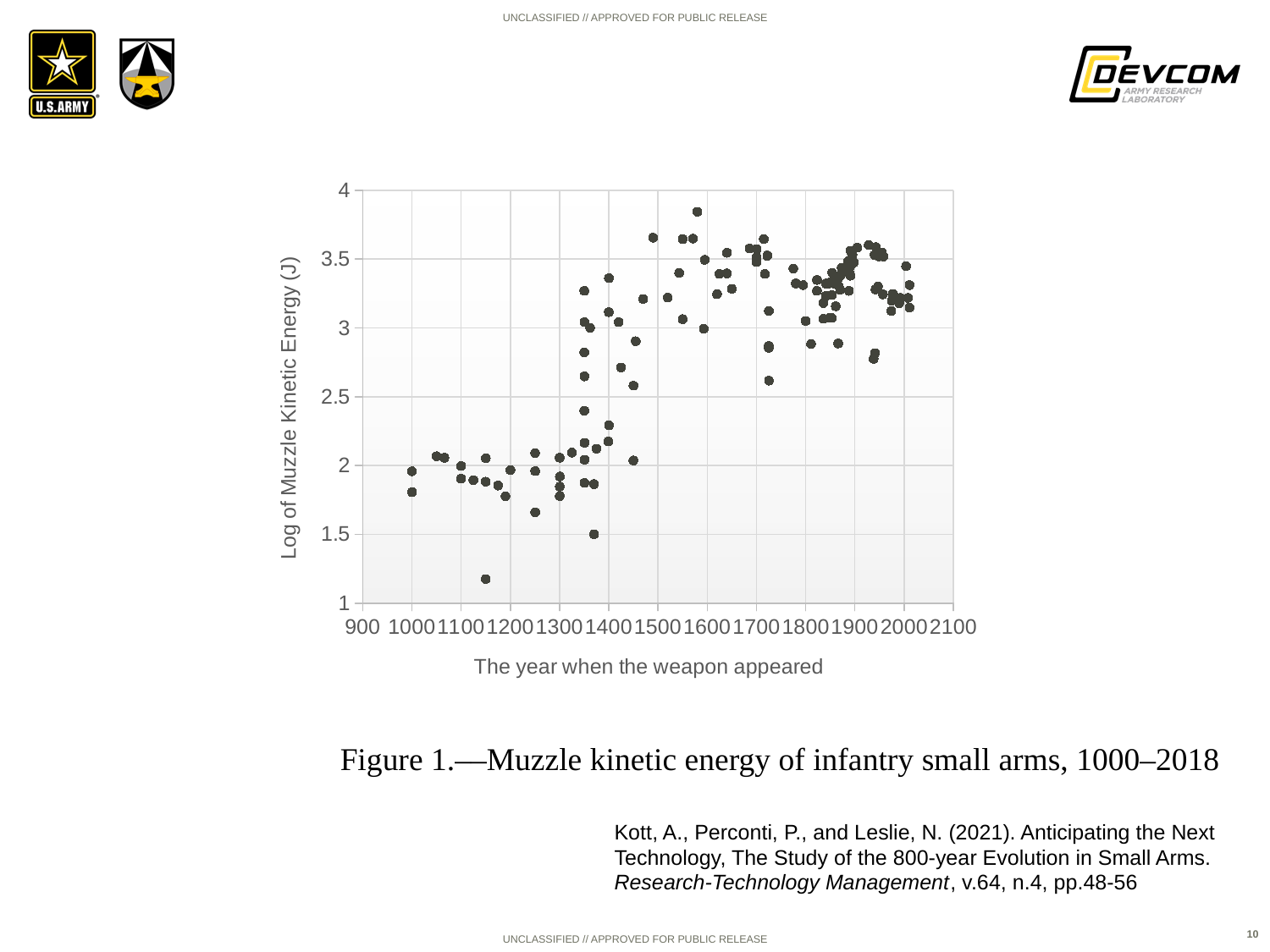

### Chart

| Category | log KE |
|---|---|
Figure 1.––Muzzle kinetic energy of infantry small arms, 1000–2018
Kott, A., Perconti, P., and Leslie, N. (2021). Anticipating the Next Technology, The Study of the 800-year Evolution in Small Arms. Research-Technology Management, v.64, n.4, pp.48-56